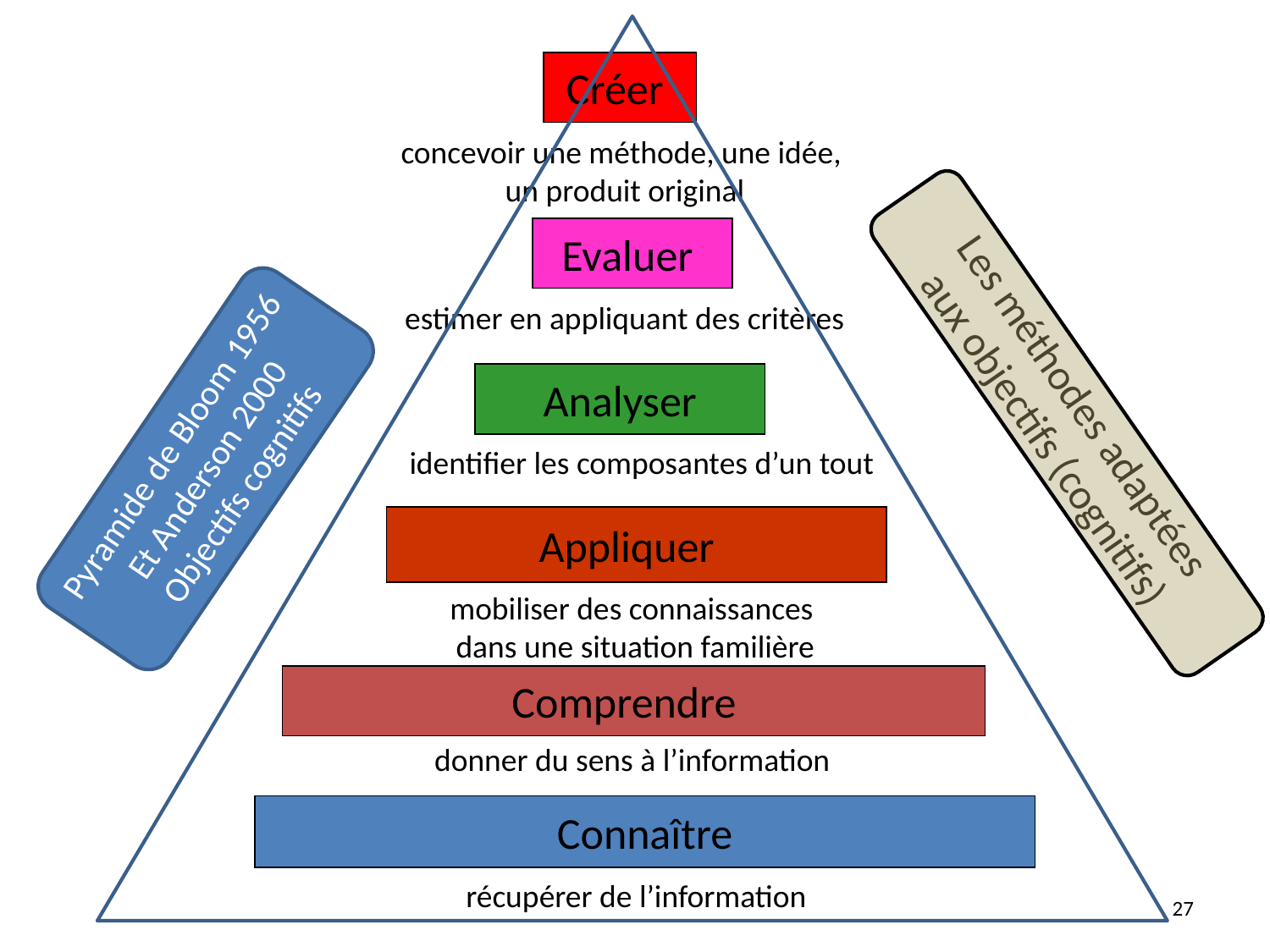

Créer
concevoir une méthode, une idée,
un produit original
Evaluer
estimer en appliquant des critères
Analyser
Les méthodes adaptées
aux objectifs (cognitifs)
Pyramide de Bloom 1956
Et Anderson 2000
Objectifs cognitifs
 identifier les composantes d’un tout
Appliquer
mobiliser des connaissances
dans une situation familière
Comprendre
donner du sens à l’information
Connaître
récupérer de l’information
27